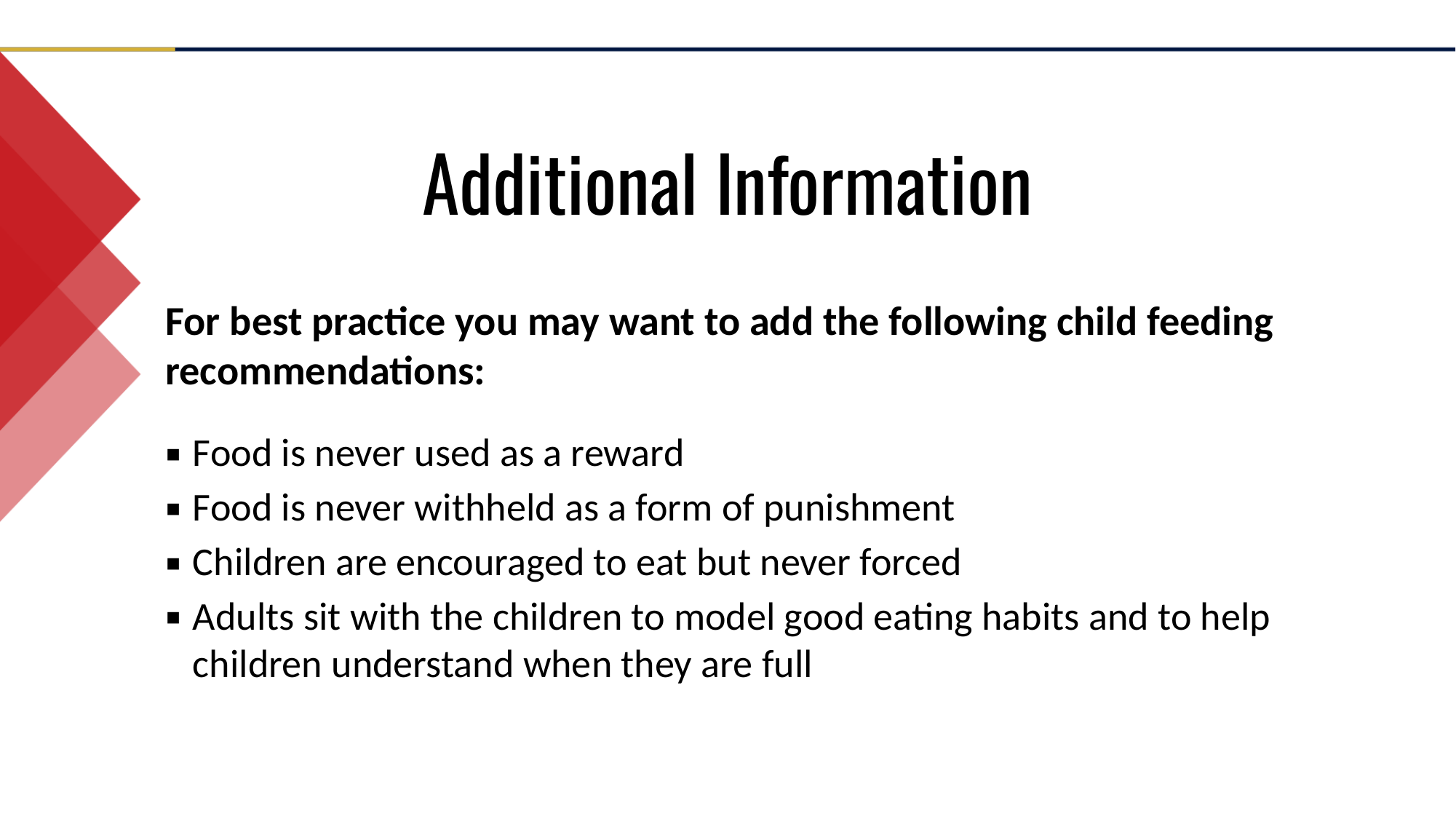

Additional Information
For best practice you may want to add the following child feeding recommendations:

Food is never used as a reward
Food is never withheld as a form of punishment
Children are encouraged to eat but never forced
Adults sit with the children to model good eating habits and to help children understand when they are full